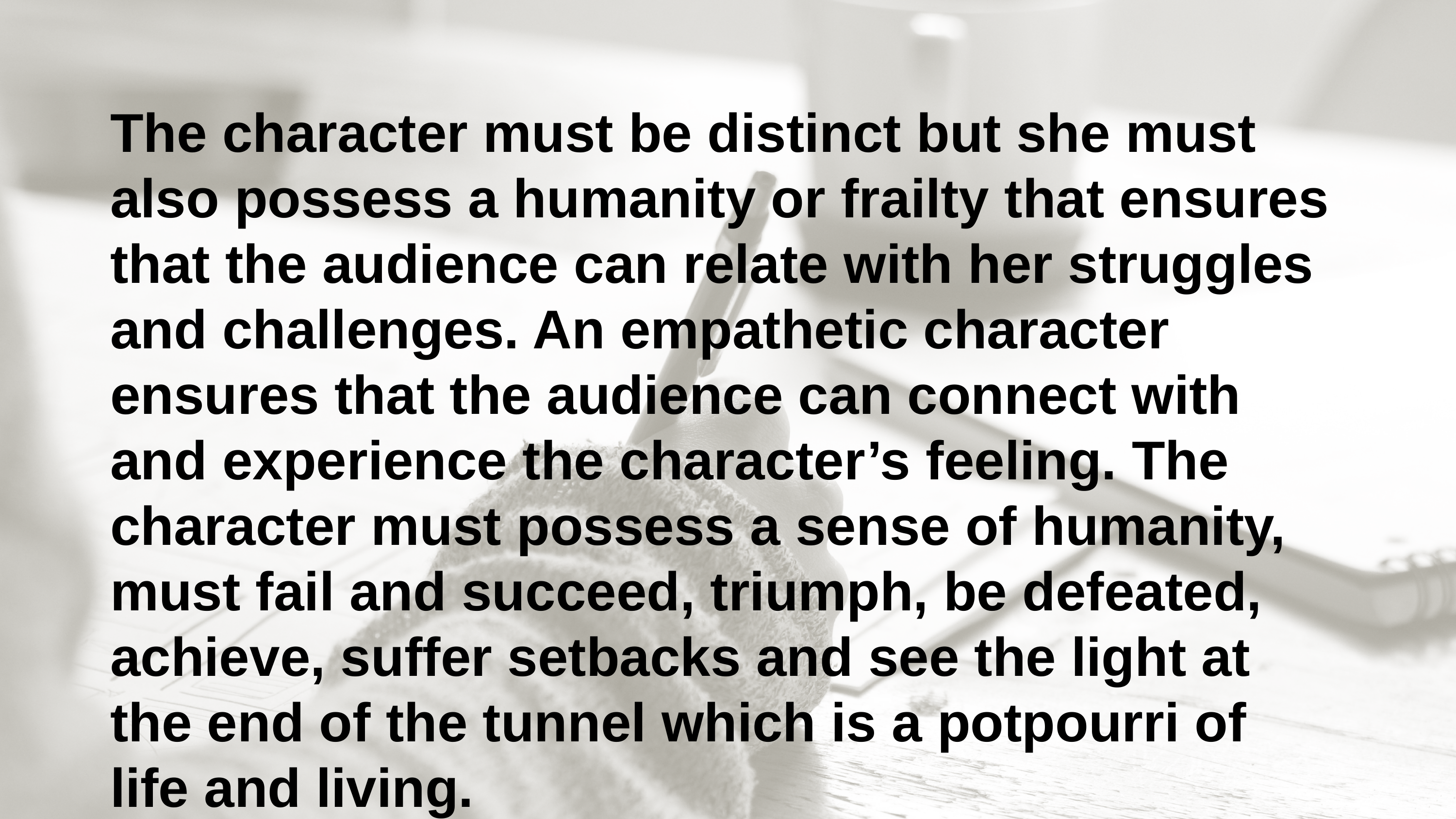

The character must be distinct but she must also possess a humanity or frailty that ensures that the audience can relate with her struggles and challenges. An empathetic character ensures that the audience can connect with and experience the character’s feeling. The character must possess a sense of humanity, must fail and succeed, triumph, be defeated, achieve, suffer setbacks and see the light at the end of the tunnel which is a potpourri of life and living.